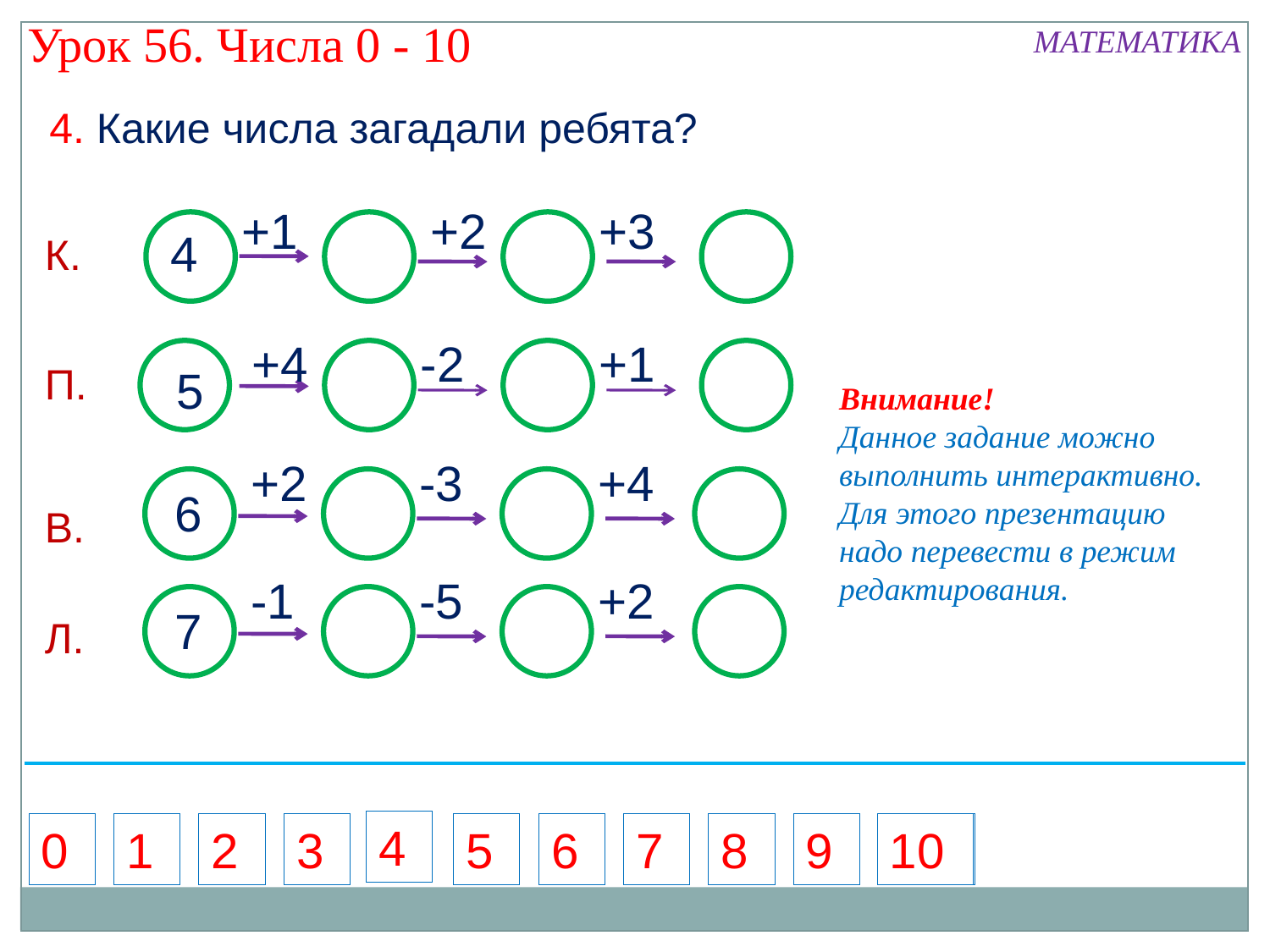

Урок 56. Числа 0 - 10
МАТЕМАТИКА
4. Какие числа загадали ребята?
+1
+2
+3

4
К.
-2
+1
+4

П.
5
Внимание!
Данное задание можно выполнить интерактивно. Для этого презентацию надо перевести в режим редактирования.
-3
+4
+2

6
В.
-5
+2
-1

7
Л.
4
0
1
2
3
5
6
7
8
9
10
10